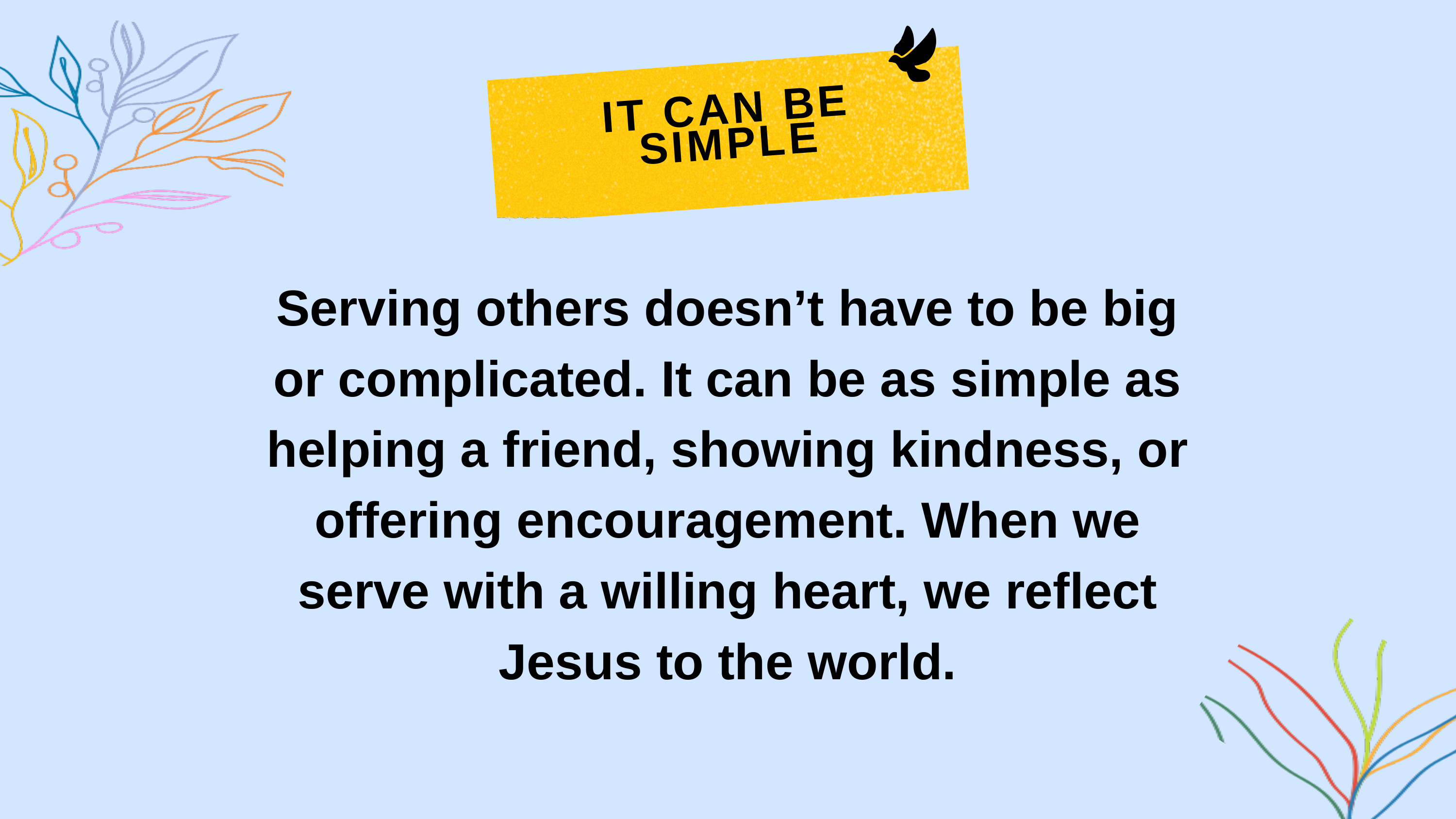

IT CAN BE SIMPLE
Serving others doesn’t have to be big or complicated. It can be as simple as helping a friend, showing kindness, or offering encouragement. When we serve with a willing heart, we reflect Jesus to the world.